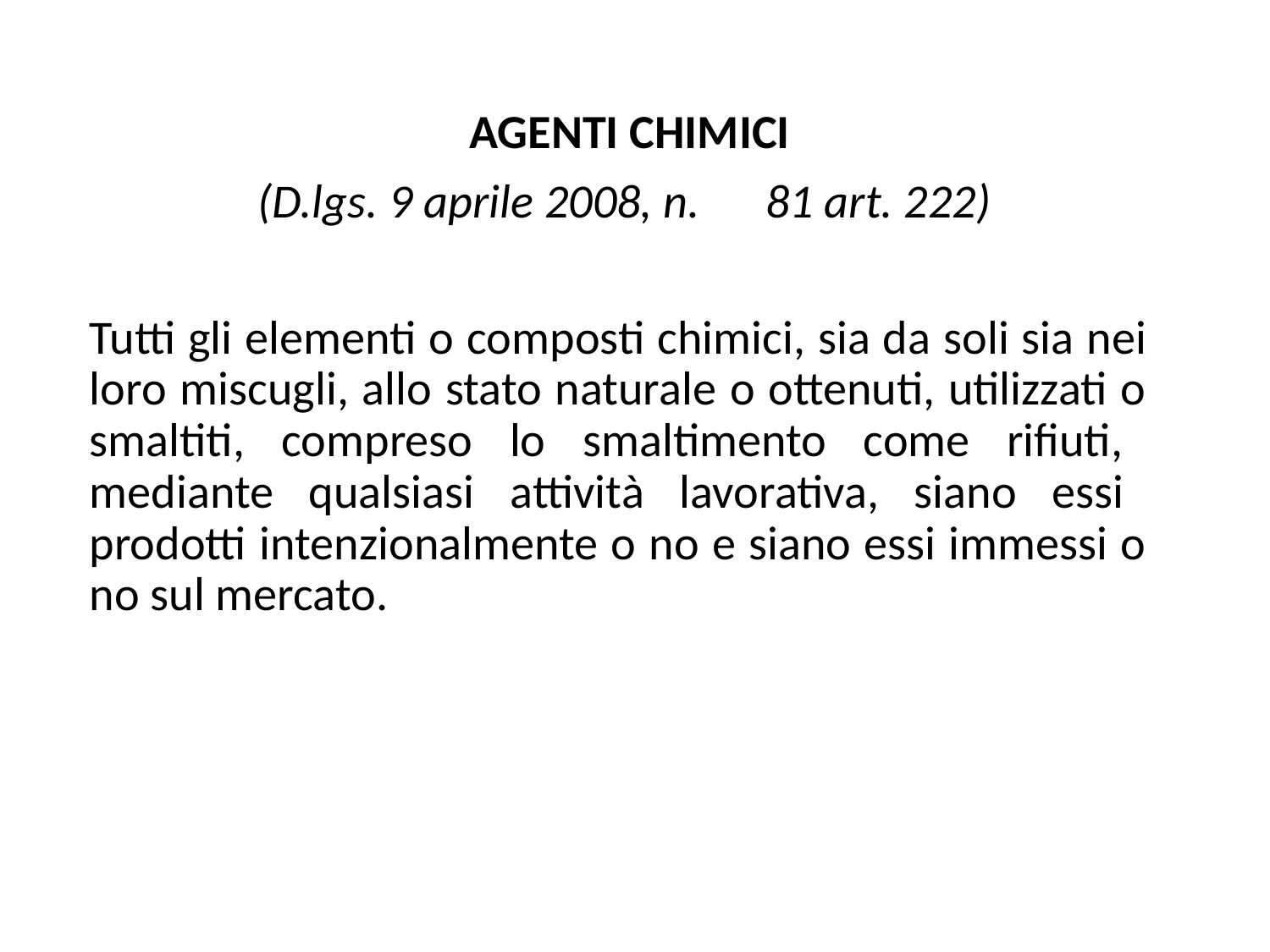

AGENTI CHIMICI
(D.lgs. 9 aprile 2008, n.	81 art. 222)

Tutti gli elementi o composti chimici, sia da soli sia nei  loro miscugli, allo stato naturale o ottenuti, utilizzati o  smaltiti, compreso lo smaltimento come rifiuti,  mediante qualsiasi attività lavorativa, siano essi  prodotti intenzionalmente o no e siano essi immessi o  no sul mercato.